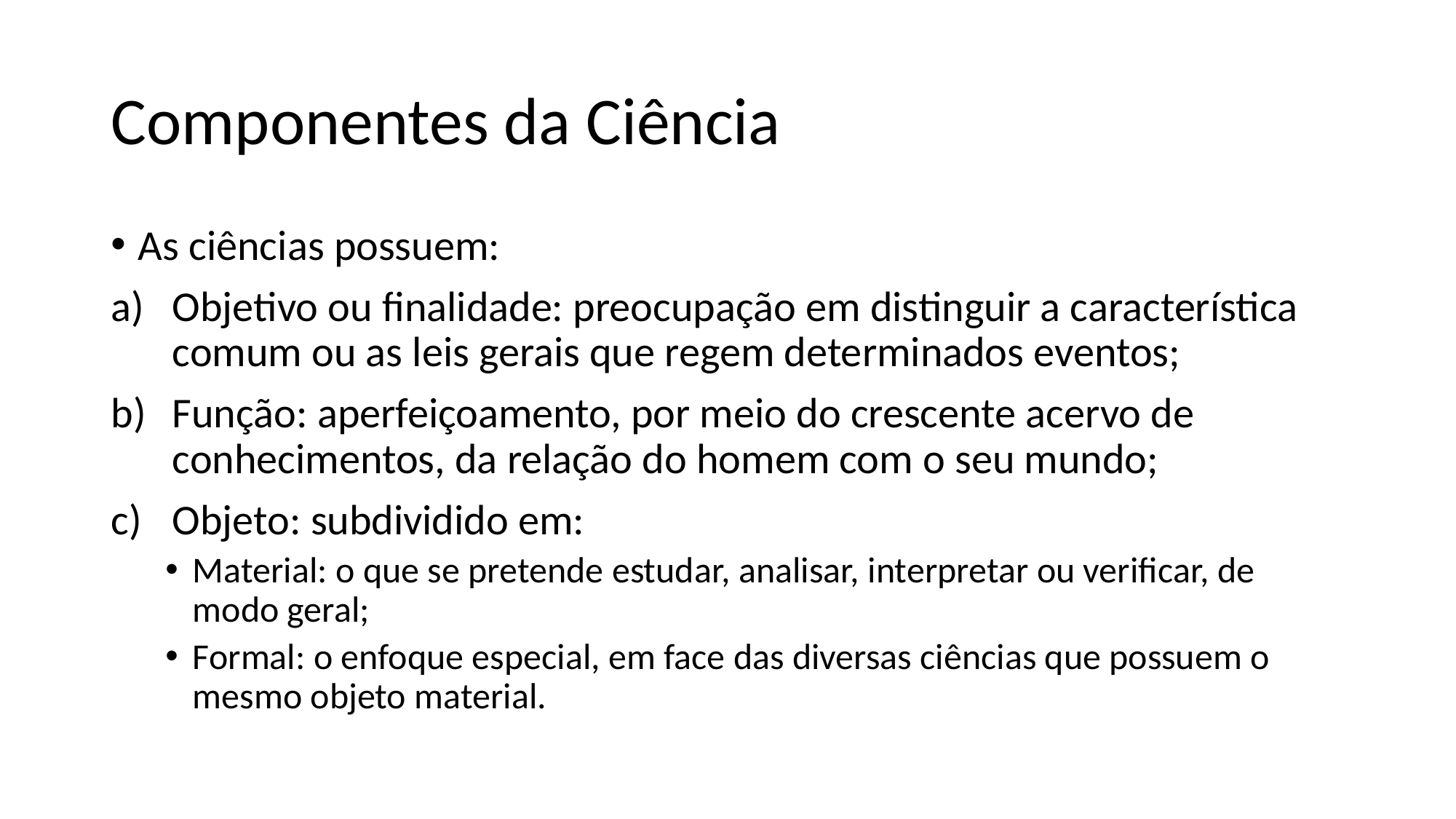

# Componentes da Ciência
As ciências possuem:
Objetivo ou finalidade: preocupação em distinguir a característica comum ou as leis gerais que regem determinados eventos;
Função: aperfeiçoamento, por meio do crescente acervo de conhecimentos, da relação do homem com o seu mundo;
Objeto: subdividido em:
Material: o que se pretende estudar, analisar, interpretar ou verificar, de modo geral;
Formal: o enfoque especial, em face das diversas ciências que possuem o mesmo objeto material.